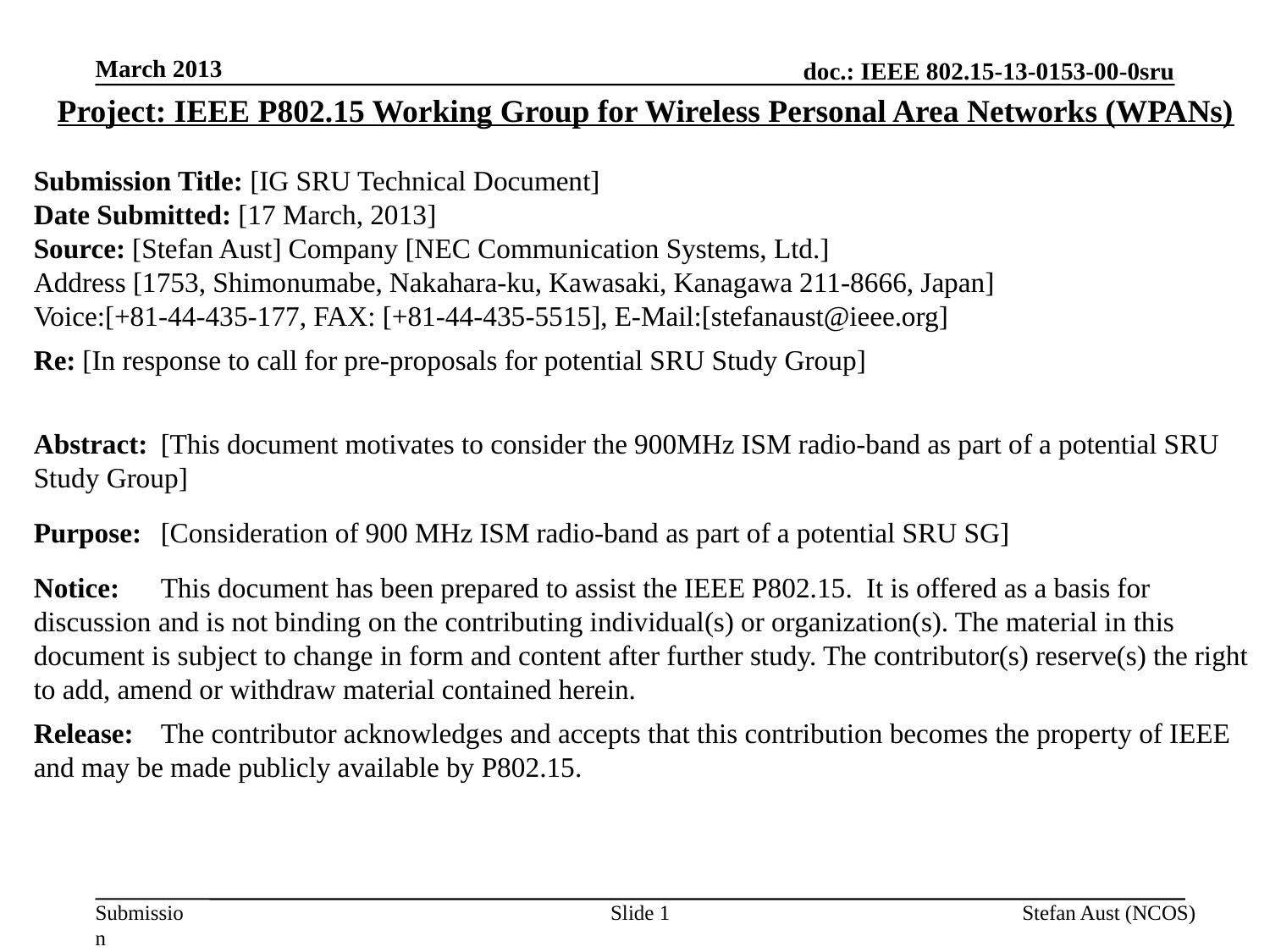

March 2013
Project: IEEE P802.15 Working Group for Wireless Personal Area Networks (WPANs)

Submission Title: [IG SRU Technical Document]
Date Submitted: [17 March, 2013]
Source: [Stefan Aust] Company [NEC Communication Systems, Ltd.]
Address [1753, Shimonumabe, Nakahara-ku, Kawasaki, Kanagawa 211-8666, Japan]
Voice:[+81-44-435-177, FAX: [+81-44-435-5515], E-Mail:[stefanaust@ieee.org]
Re: [In response to call for pre-proposals for potential SRU Study Group]

Abstract:	[This document motivates to consider the 900MHz ISM radio-band as part of a potential SRU Study Group]
Purpose:	[Consideration of 900 MHz ISM radio-band as part of a potential SRU SG]
Notice:	This document has been prepared to assist the IEEE P802.15.  It is offered as a basis for discussion and is not binding on the contributing individual(s) or organization(s). The material in this document is subject to change in form and content after further study. The contributor(s) reserve(s) the right to add, amend or withdraw material contained herein.
Release:	The contributor acknowledges and accepts that this contribution becomes the property of IEEE and may be made publicly available by P802.15.
Slide 1
Stefan Aust (NCOS)